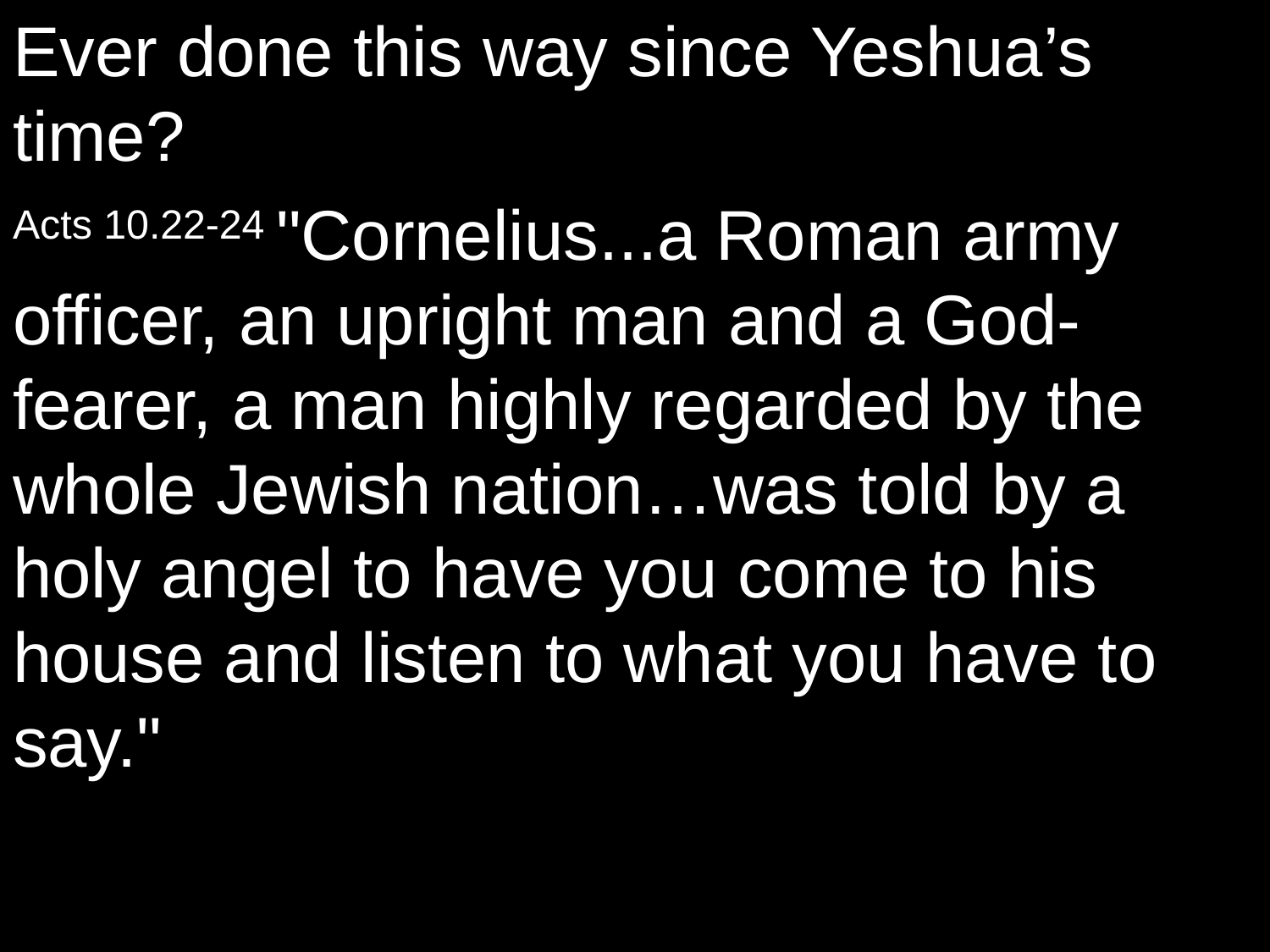

Ever done this way since Yeshua’s time?
Acts 10.22-24 "Cornelius...a Roman army officer, an upright man and a God-fearer, a man highly regarded by the whole Jewish nation…was told by a holy angel to have you come to his house and listen to what you have to say."